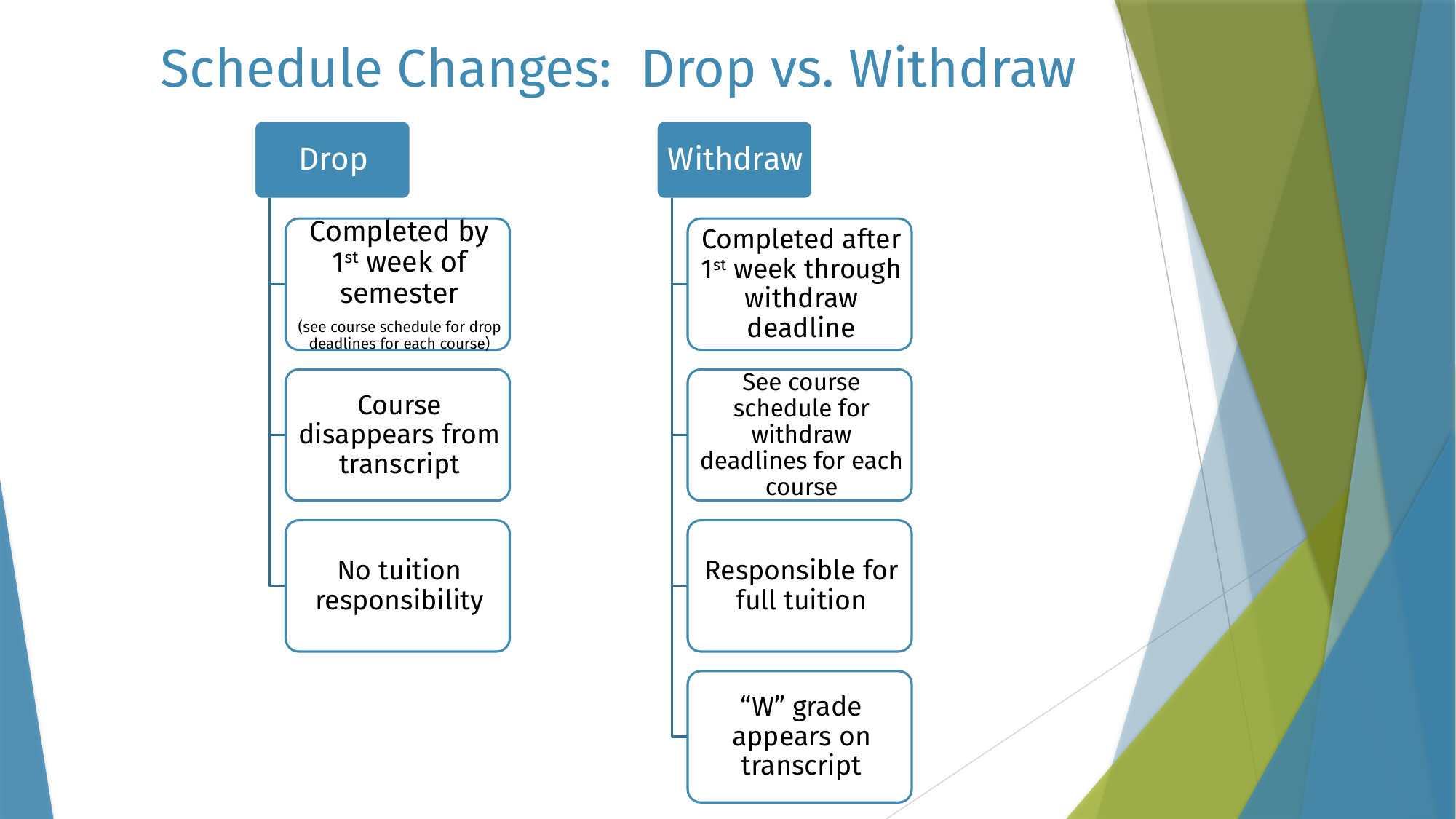

Schedule Changes:  Drop vs. Withdraw
Drop
Completed by 1st week of semester
(see course schedule for drop deadlines for each course)
Course disappears from transcript
No tuition responsibility
Withdraw
Completed after 1st week through withdraw deadline
See course schedule for withdraw deadlines for each course
Responsible for full tuition
“W” grade appears on transcript